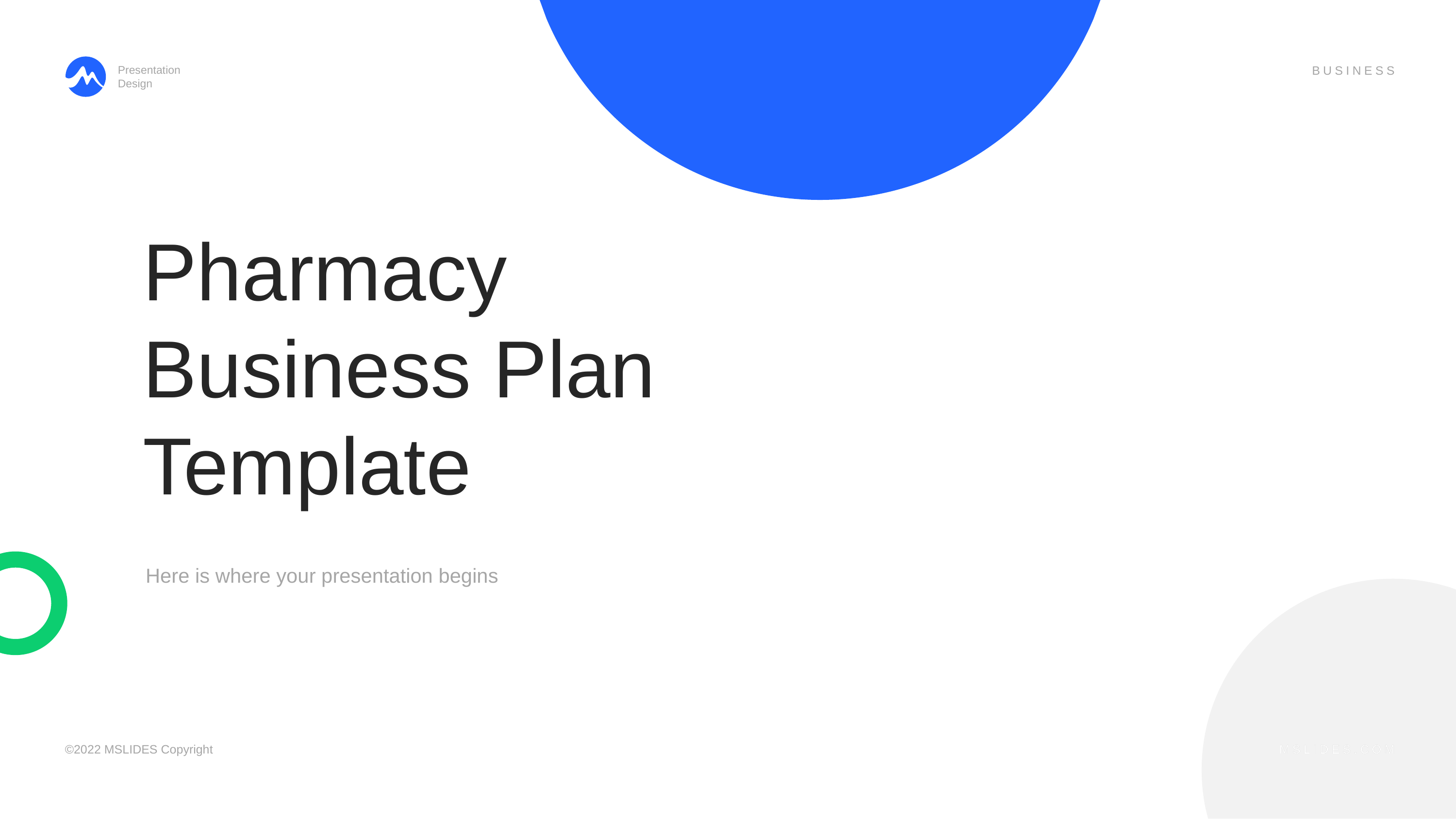

Pharmacy Business Plan Template

Here is where your presentation begins
MSLIDES.COM